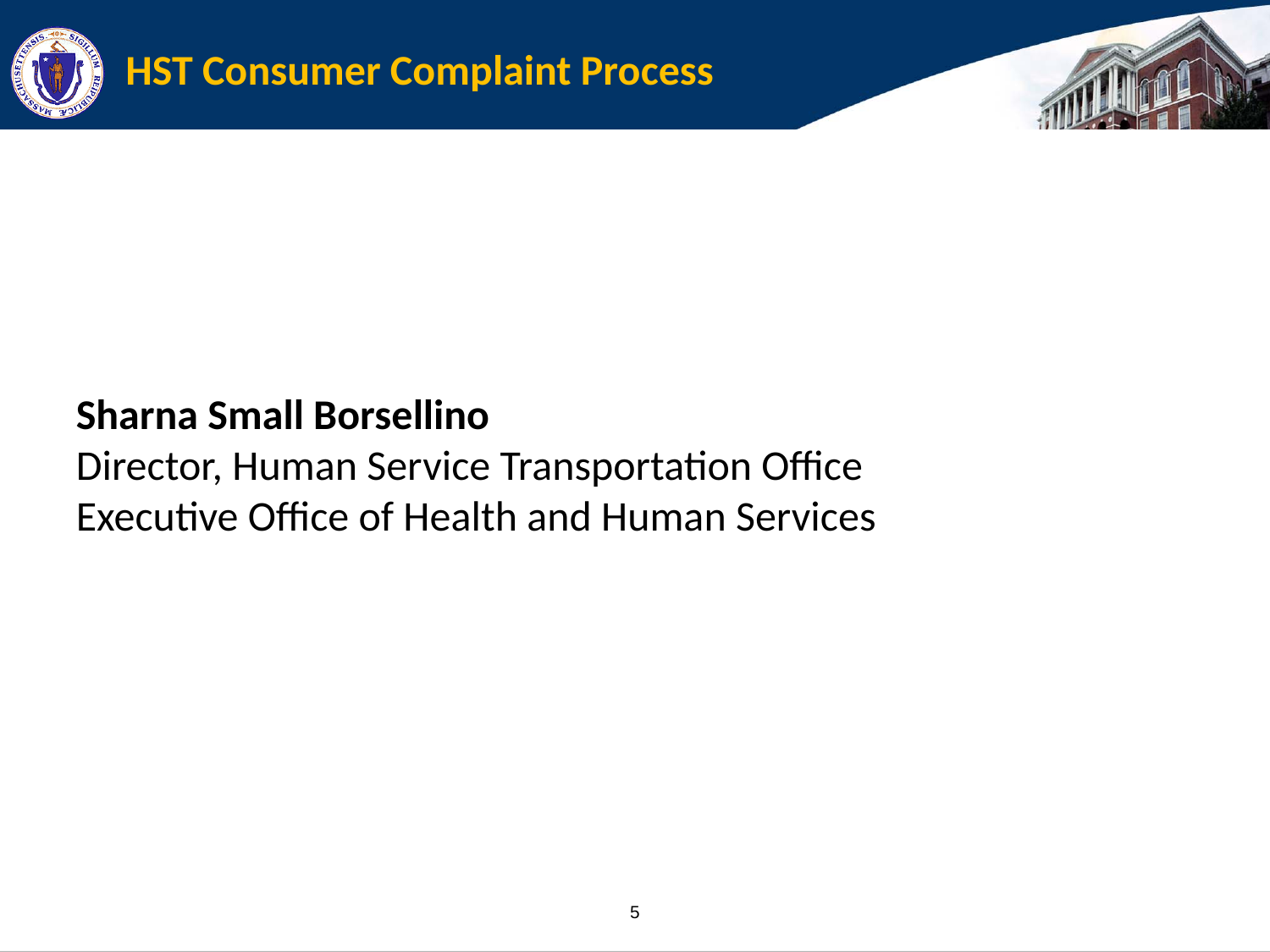

# HST Consumer Complaint Process
Sharna Small Borsellino
Director, Human Service Transportation Office
Executive Office of Health and Human Services